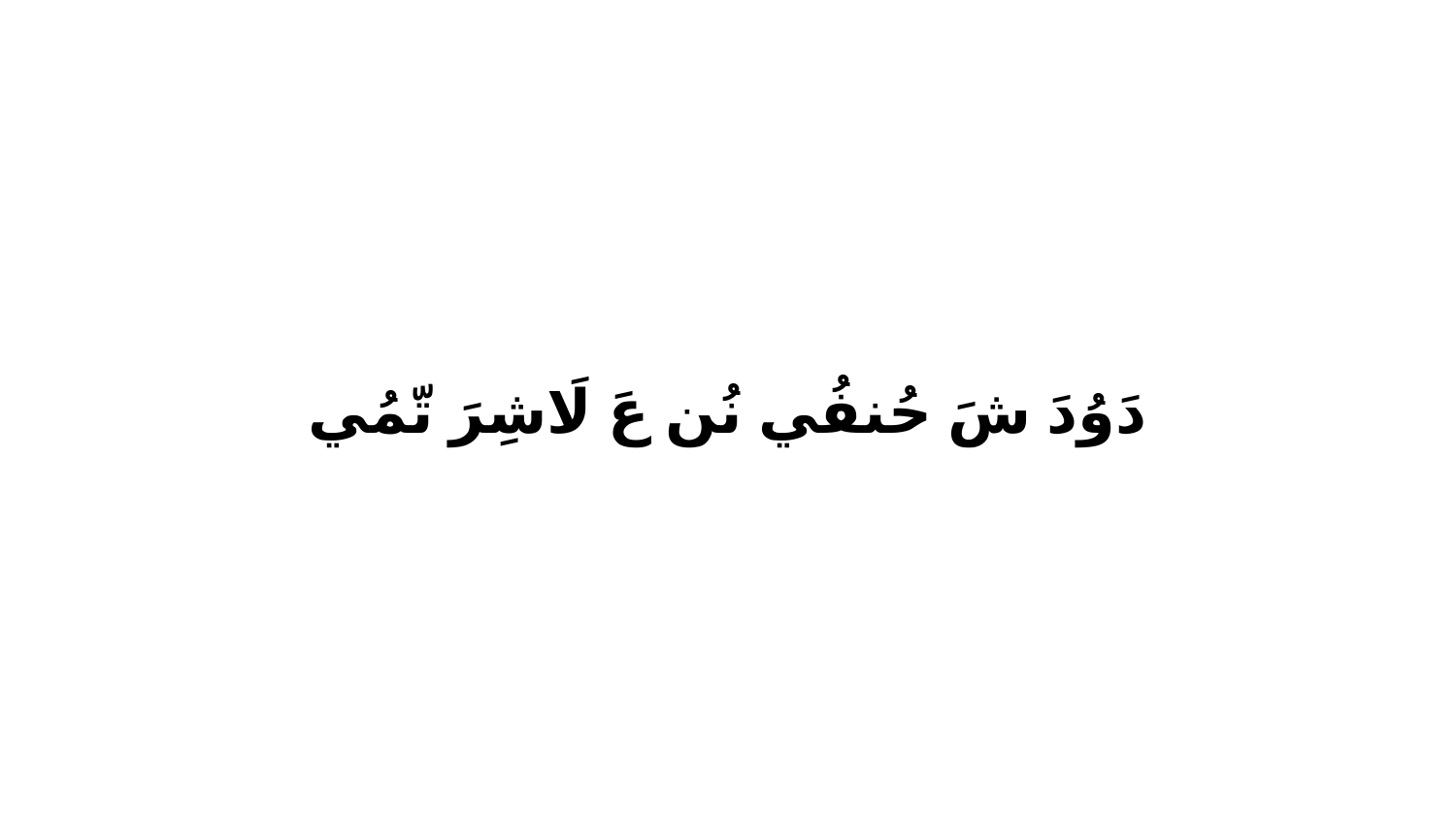

دَوُدَ شَ حُنفُي نُن عَ لَاشِرَ تّمُي